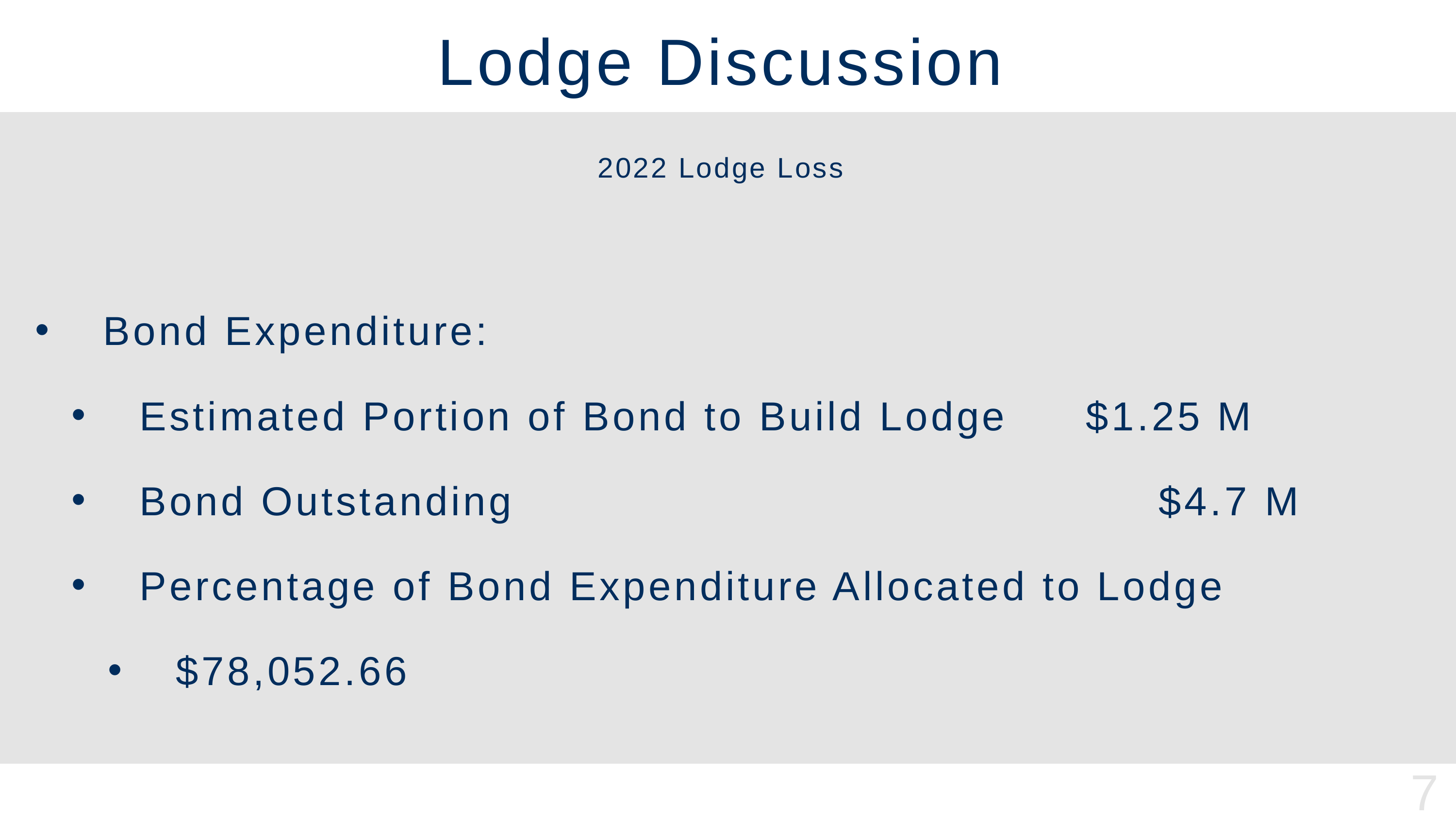

Lodge Discussion
2022 Lodge Loss

Bond Expenditure:
Estimated Portion of Bond to Build Lodge		$1.25 M
Bond Outstanding									$4.7 M
Percentage of Bond Expenditure Allocated to Lodge
$78,052.66

7